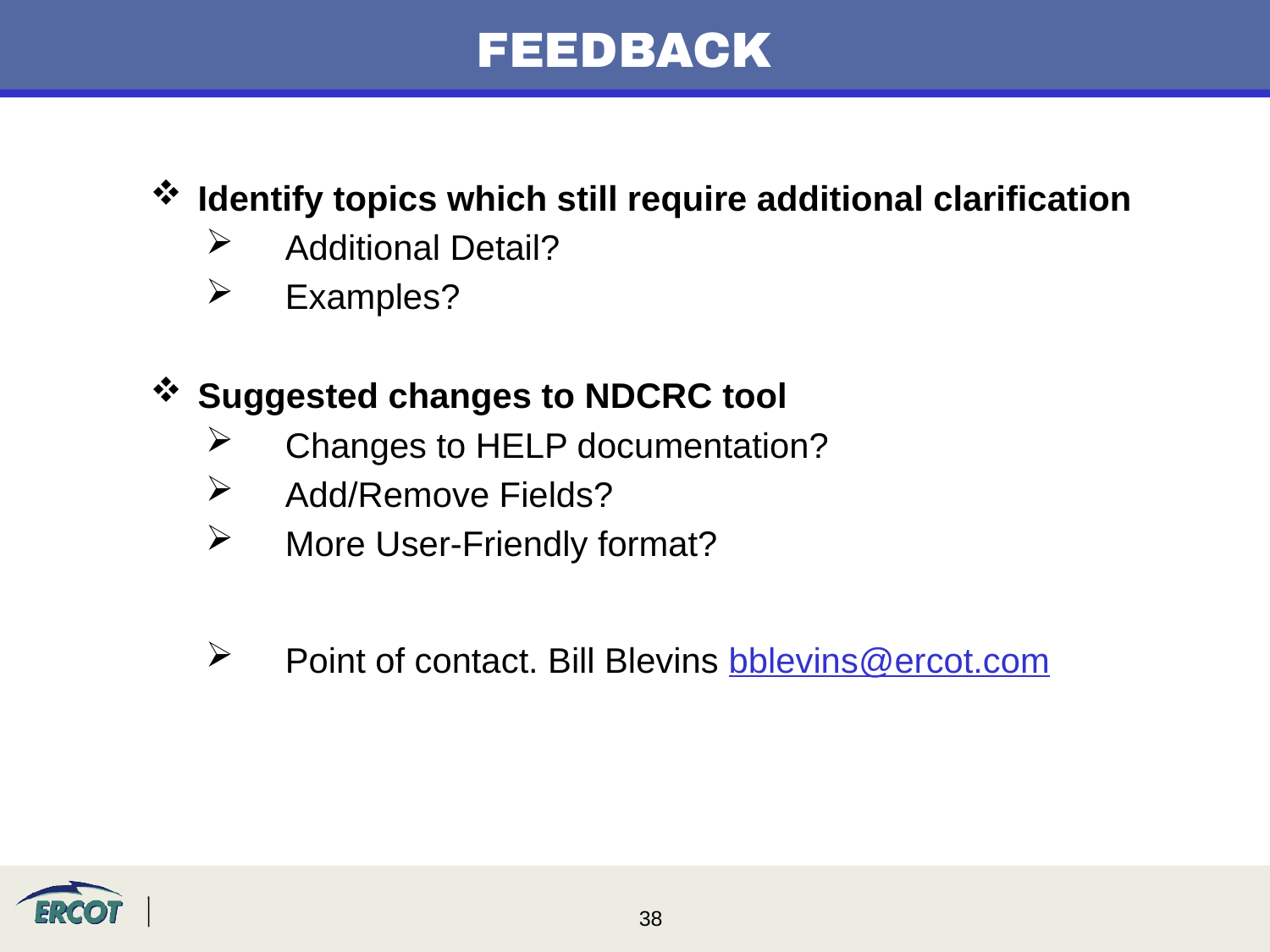

# FEEDBACK
Identify topics which still require additional clarification
Additional Detail?
Examples?

Suggested changes to NDCRC tool
Changes to HELP documentation?
Add/Remove Fields?
More User-Friendly format?

Point of contact. Bill Blevins bblevins@ercot.com